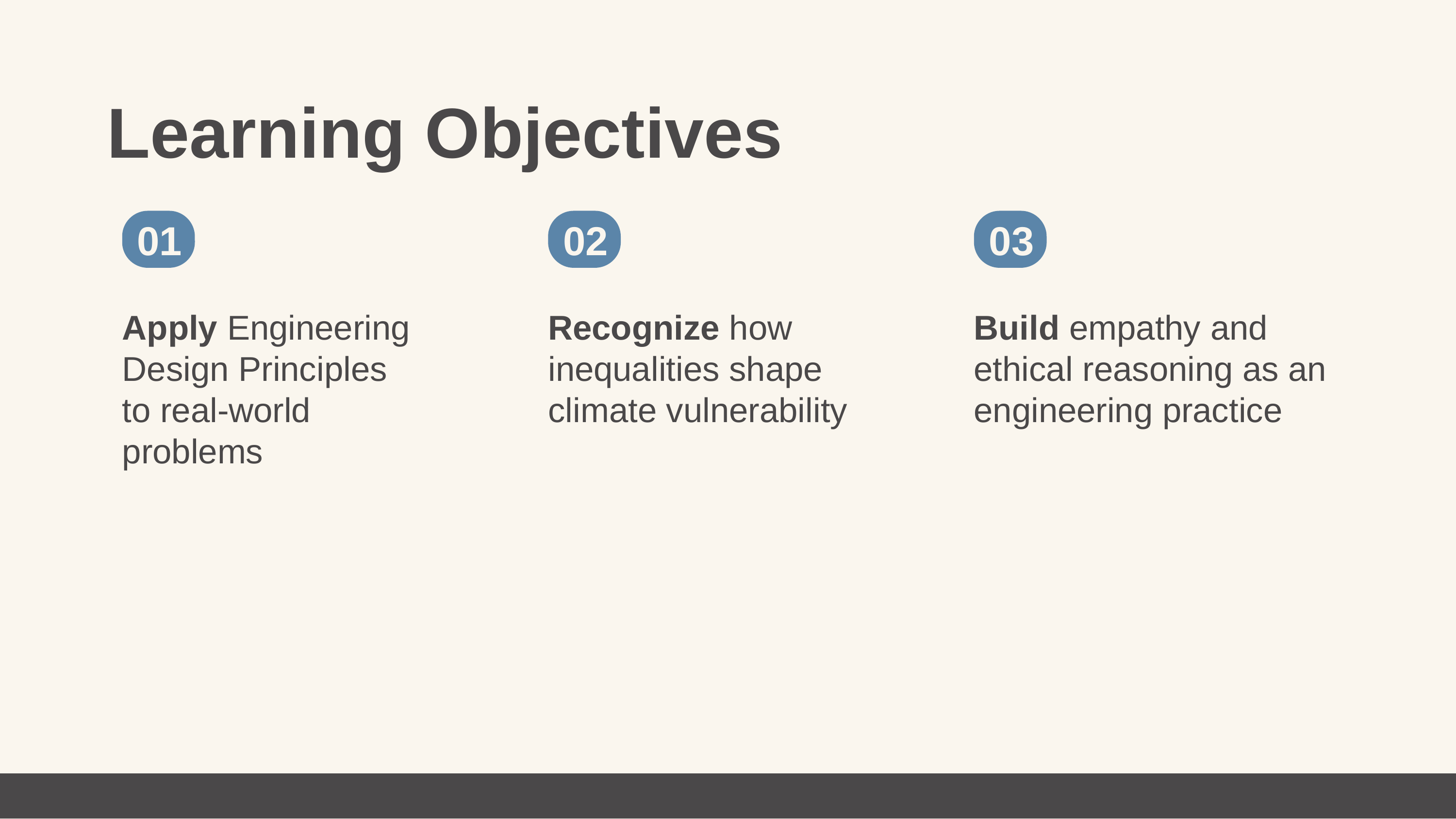

Learning Objectives

01

02

03
Apply Engineering Design Principles to real-world problems
Recognize how inequalities shape climate vulnerability
Build empathy and ethical reasoning as an engineering practice